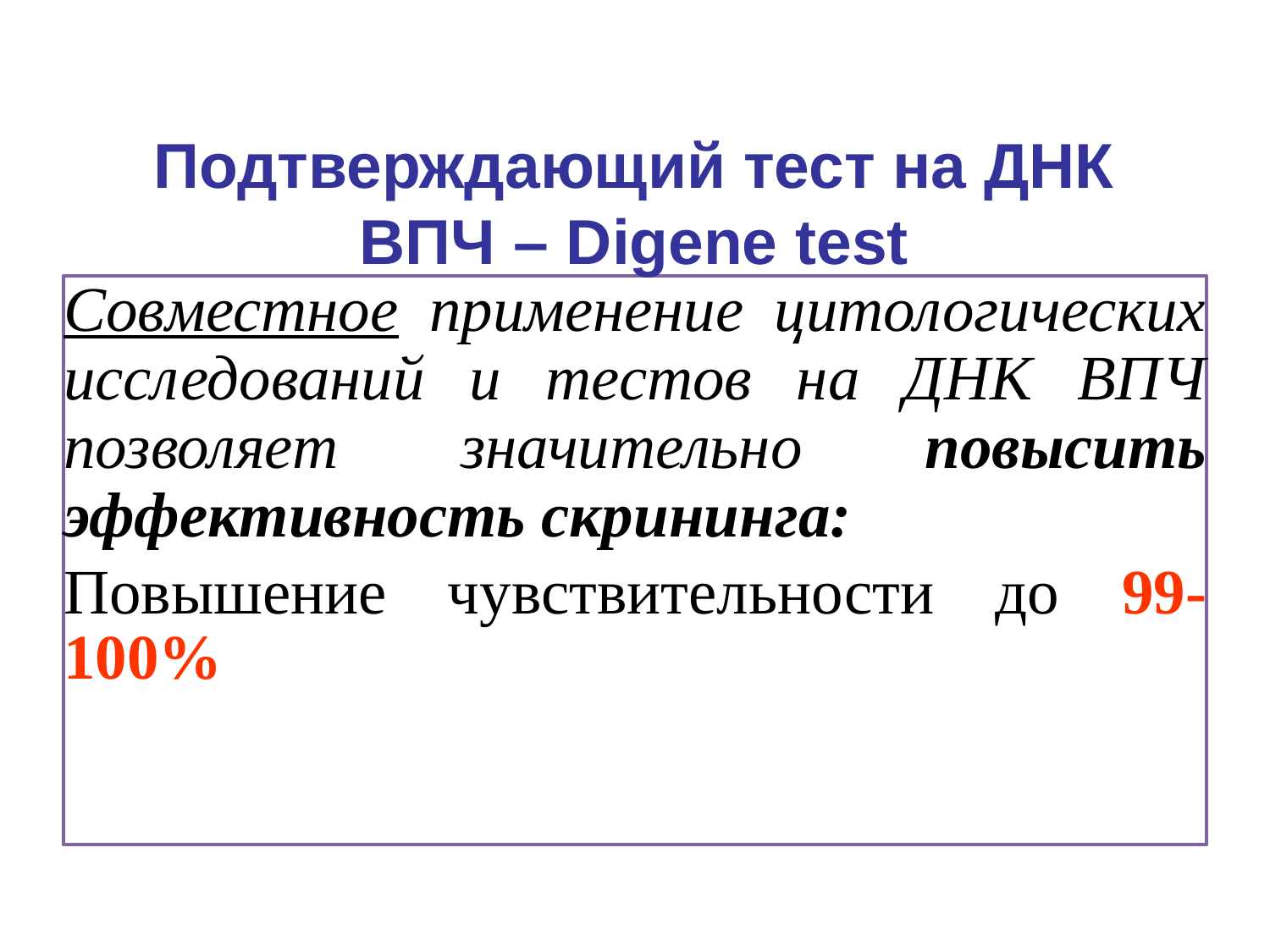

Подтверждающий тест на ДНК ВПЧ – Digene test

Совместное применение цитологических исследований и тестов на ДНК ВПЧ позволяет значительно повысить эффективность скрининга:
Повышение чувствительности до 99-100%